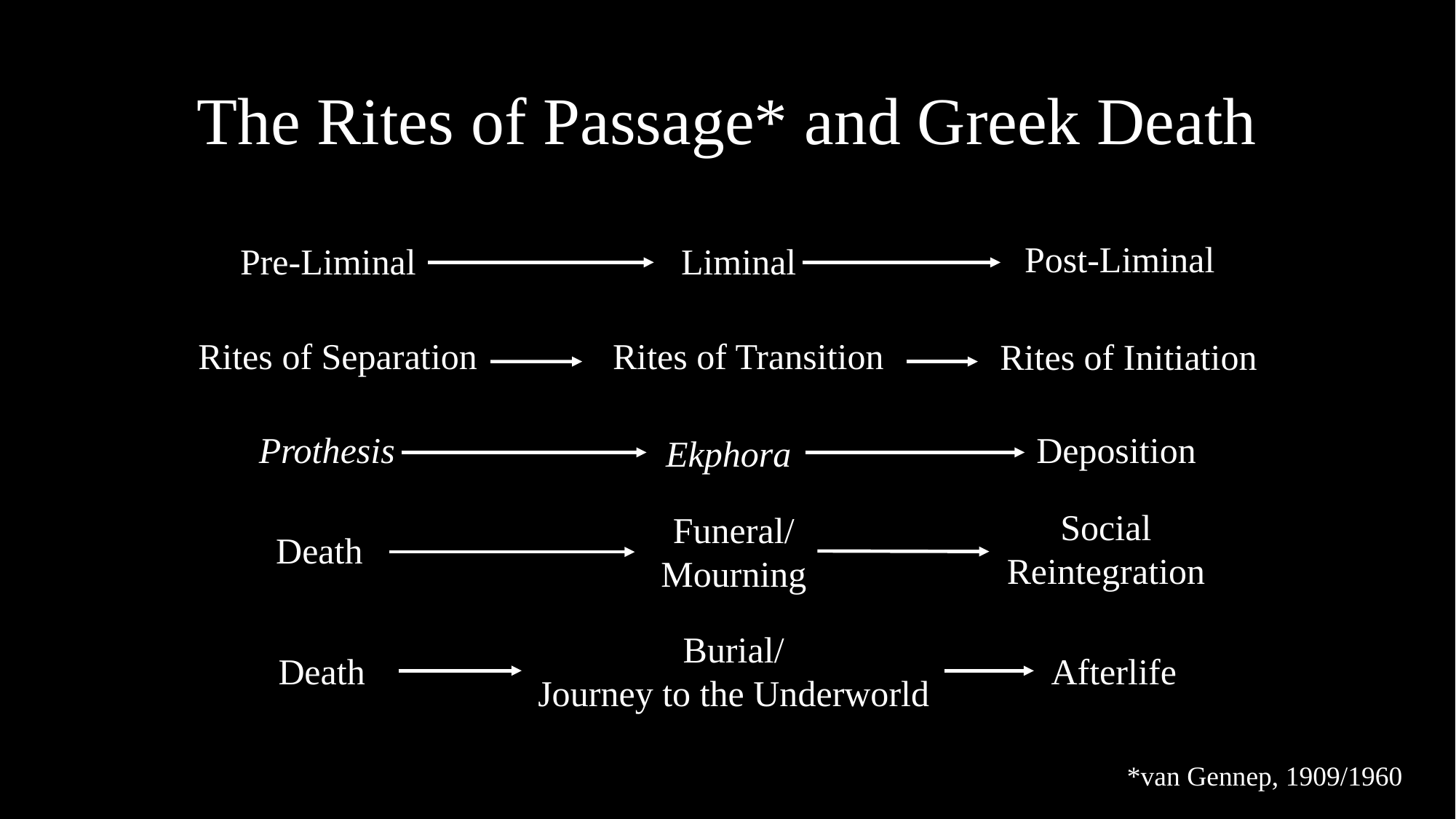

# The Rites of Passage* and Greek Death
Post-Liminal
Pre-Liminal
Liminal
Rites of Separation
Rites of Transition
Rites of Initiation
Deposition
Prothesis
Ekphora
Social
Reintegration
Funeral/
Mourning
Death
Burial/
Journey to the Underworld
Afterlife
Death
*van Gennep, 1909/1960